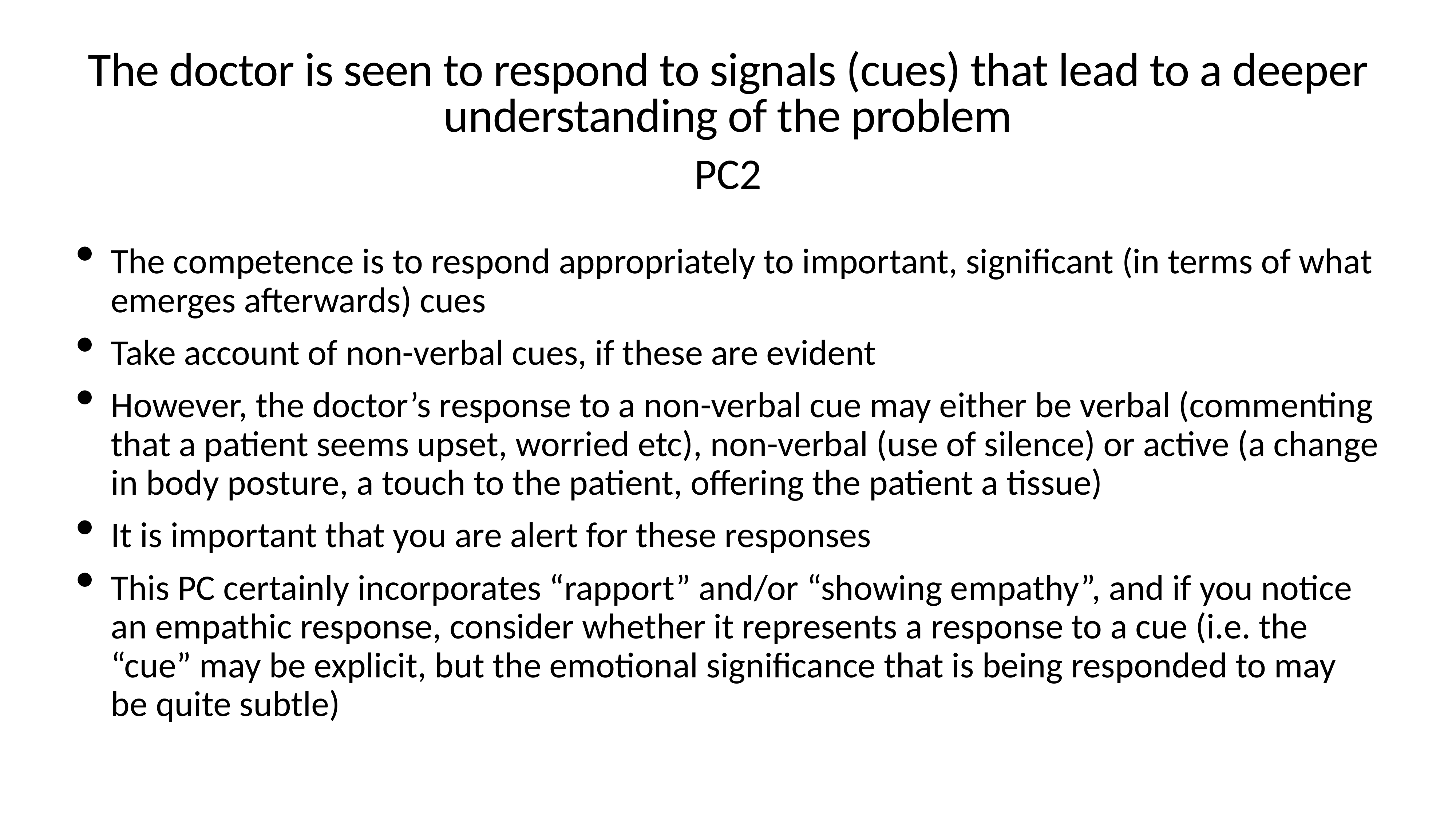

# The doctor is seen to respond to signals (cues) that lead to a deeper understanding of the problem
PC2
The competence is to respond appropriately to important, significant (in terms of what emerges afterwards) cues
Take account of non-verbal cues, if these are evident
However, the doctor’s response to a non-verbal cue may either be verbal (commenting that a patient seems upset, worried etc), non-verbal (use of silence) or active (a change in body posture, a touch to the patient, offering the patient a tissue)
It is important that you are alert for these responses
This PC certainly incorporates “rapport” and/or “showing empathy”, and if you notice an empathic response, consider whether it represents a response to a cue (i.e. the “cue” may be explicit, but the emotional significance that is being responded to may be quite subtle)